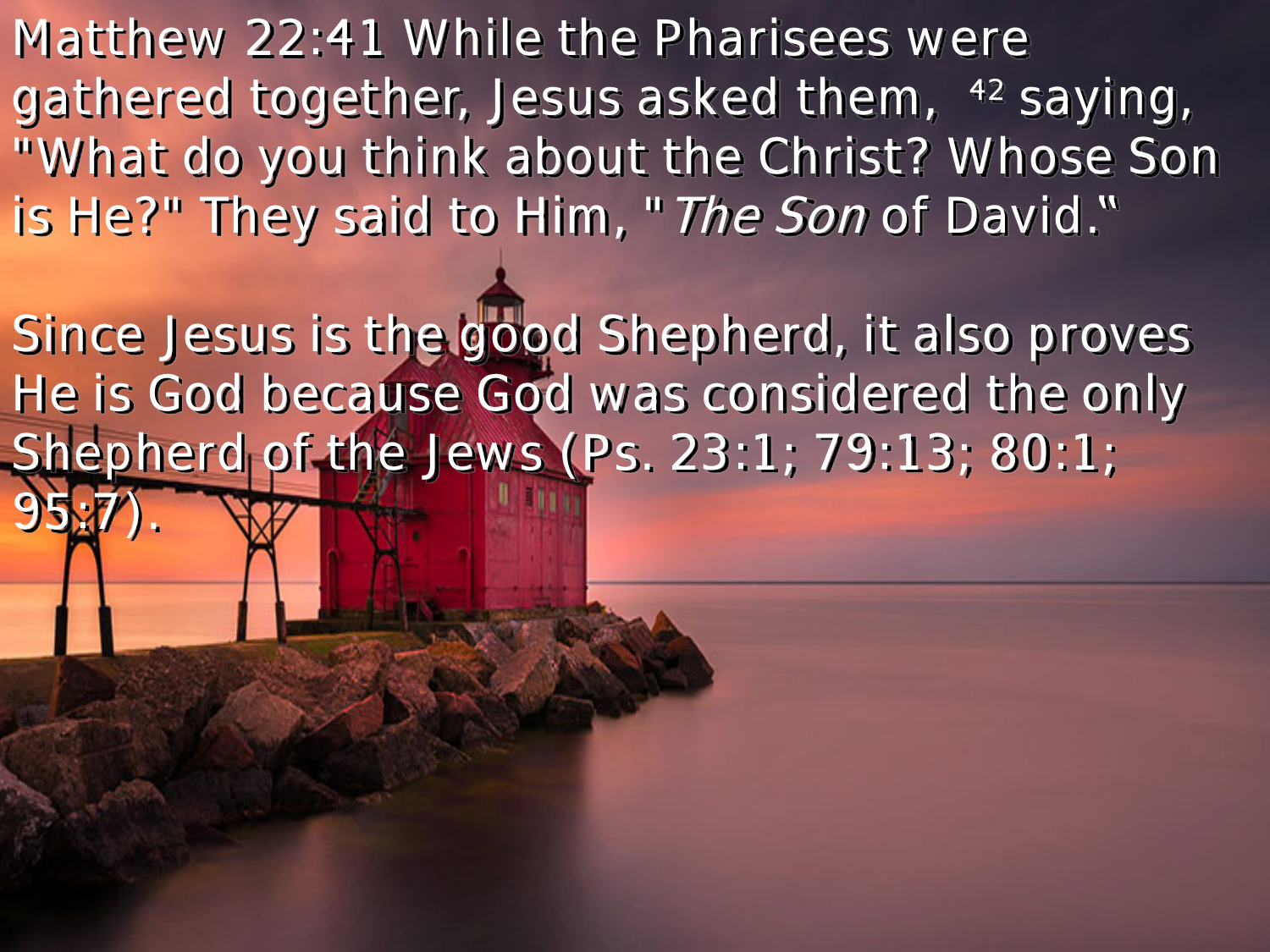

Matthew 22:41 While the Pharisees were gathered together, Jesus asked them,  42 saying, "What do you think about the Christ? Whose Son is He?" They said to Him, "The Son of David.“

Since Jesus is the good Shepherd, it also proves He is God because God was considered the only Shepherd of the Jews (Ps. 23:1; 79:13; 80:1; 95:7).